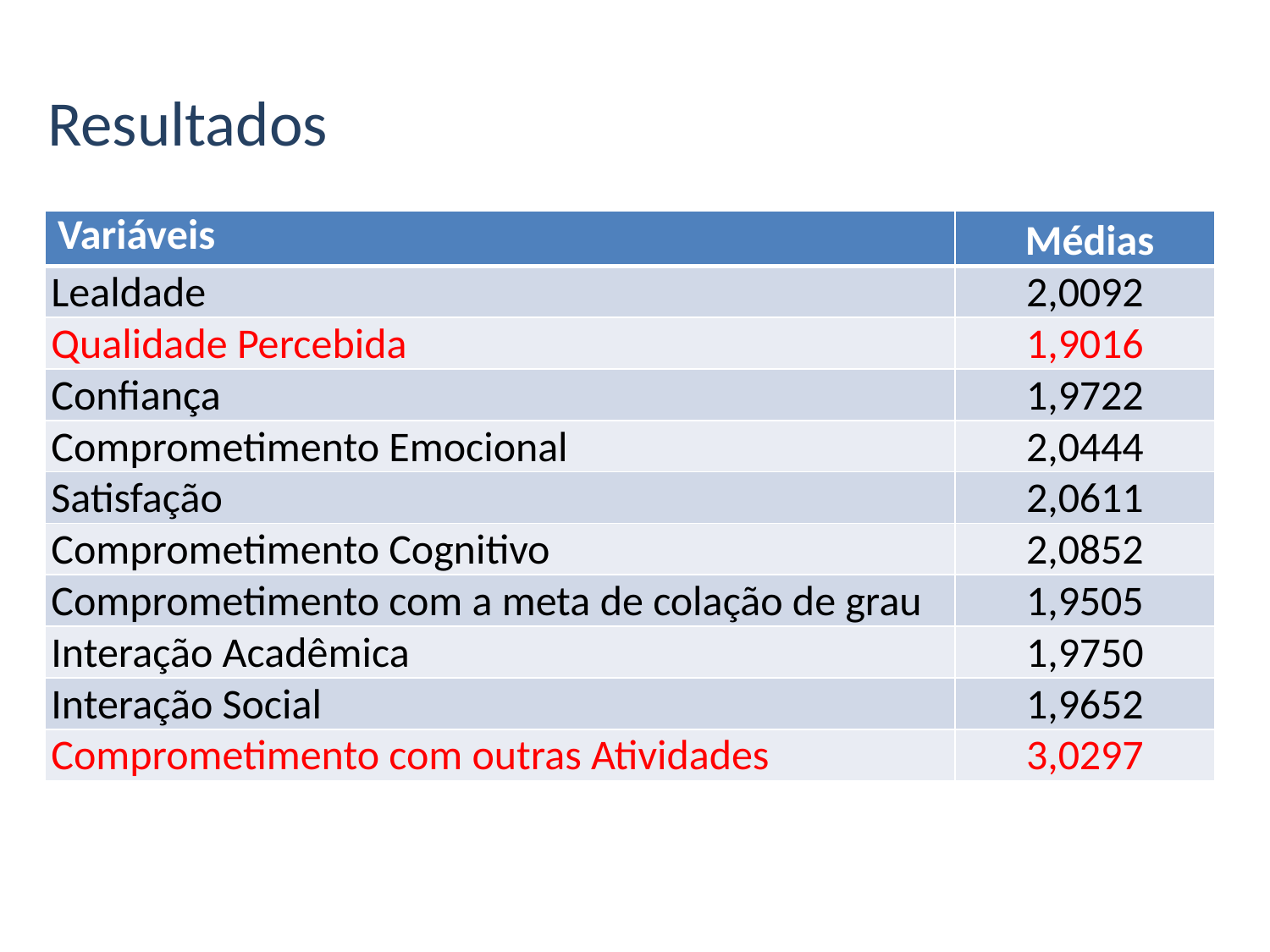

Resultados
| Variáveis | Médias |
| --- | --- |
| Lealdade | 2,0092 |
| Qualidade Percebida | 1,9016 |
| Confiança | 1,9722 |
| Comprometimento Emocional | 2,0444 |
| Satisfação | 2,0611 |
| Comprometimento Cognitivo | 2,0852 |
| Comprometimento com a meta de colação de grau | 1,9505 |
| Interação Acadêmica | 1,9750 |
| Interação Social | 1,9652 |
| Comprometimento com outras Atividades | 3,0297 |